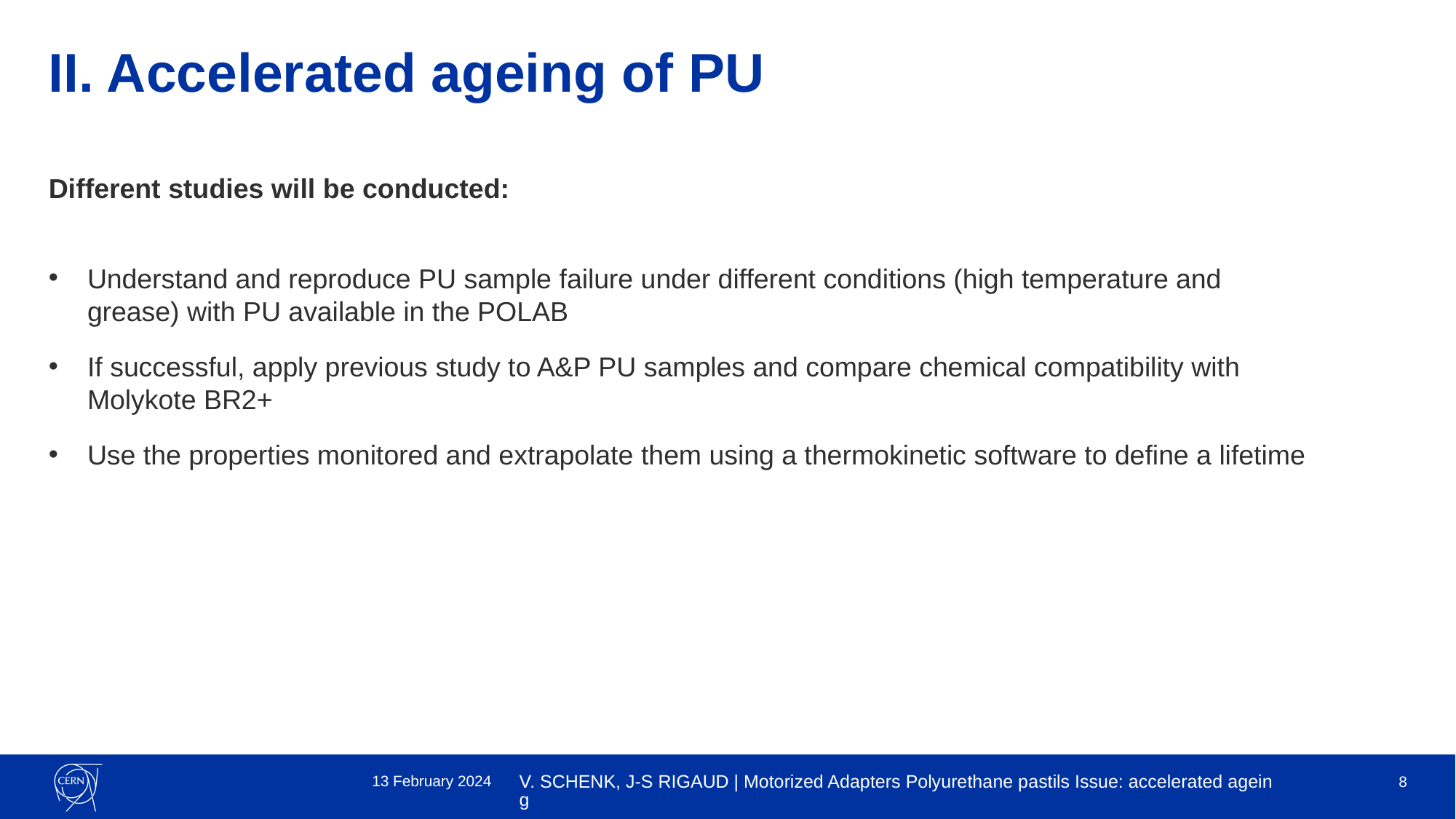

# II. Accelerated ageing of PU
Different studies will be conducted:

Understand and reproduce PU sample failure under different conditions (high temperature and grease) with PU available in the POLAB
If successful, apply previous study to A&P PU samples and compare chemical compatibility with Molykote BR2+
Use the properties monitored and extrapolate them using a thermokinetic software to define a lifetime
13 February 2024
V. SCHENK, J-S RIGAUD | Motorized Adapters Polyurethane pastils Issue: accelerated ageing
8